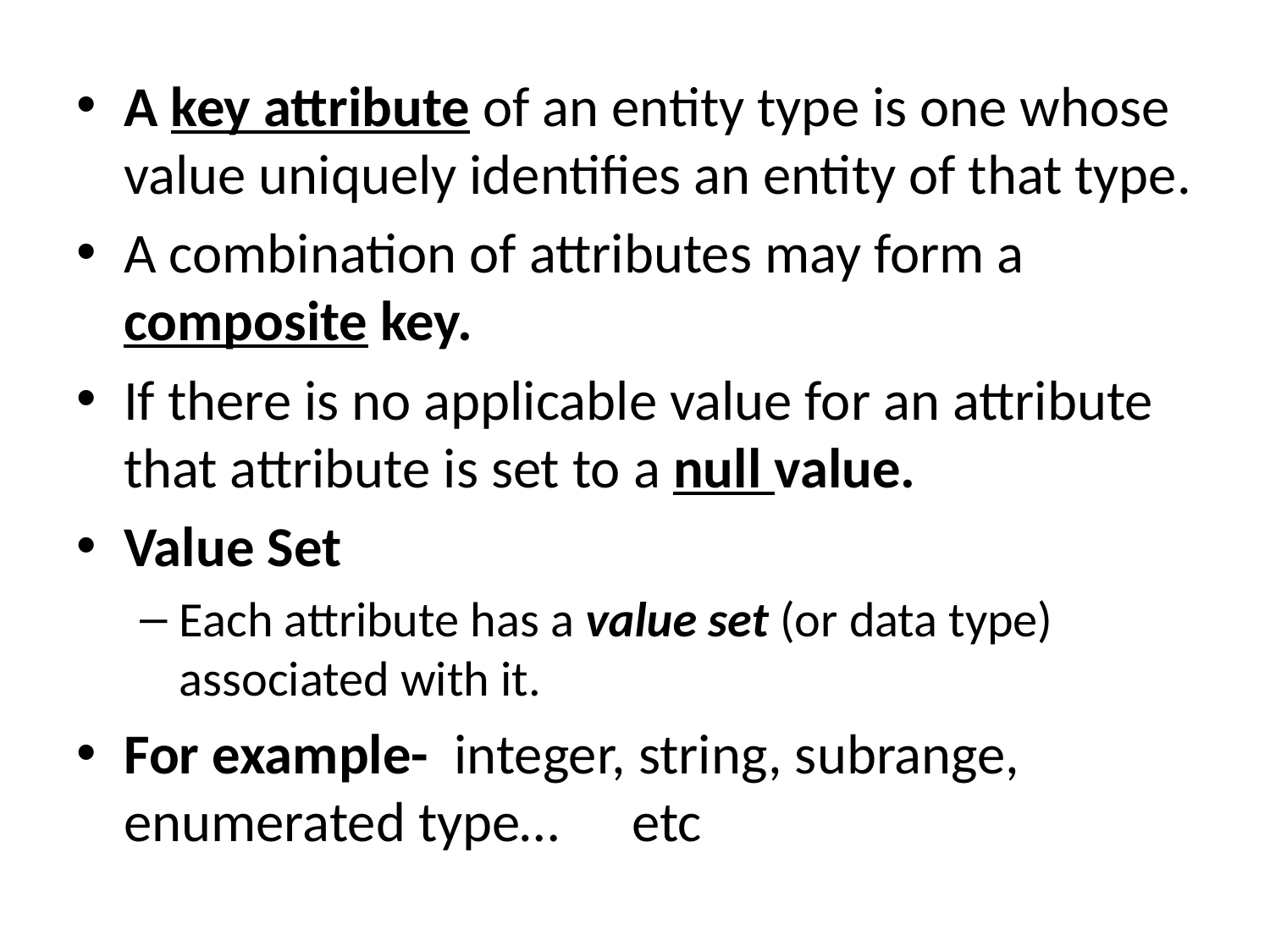

A key attribute of an entity type is one whose value uniquely identifies an entity of that type.
A combination of attributes may form a composite key.
If there is no applicable value for an attribute that attribute is set to a null value.
Value Set
Each attribute has a value set (or data type) associated with it.
For example-  integer, string, subrange, enumerated type…	etc